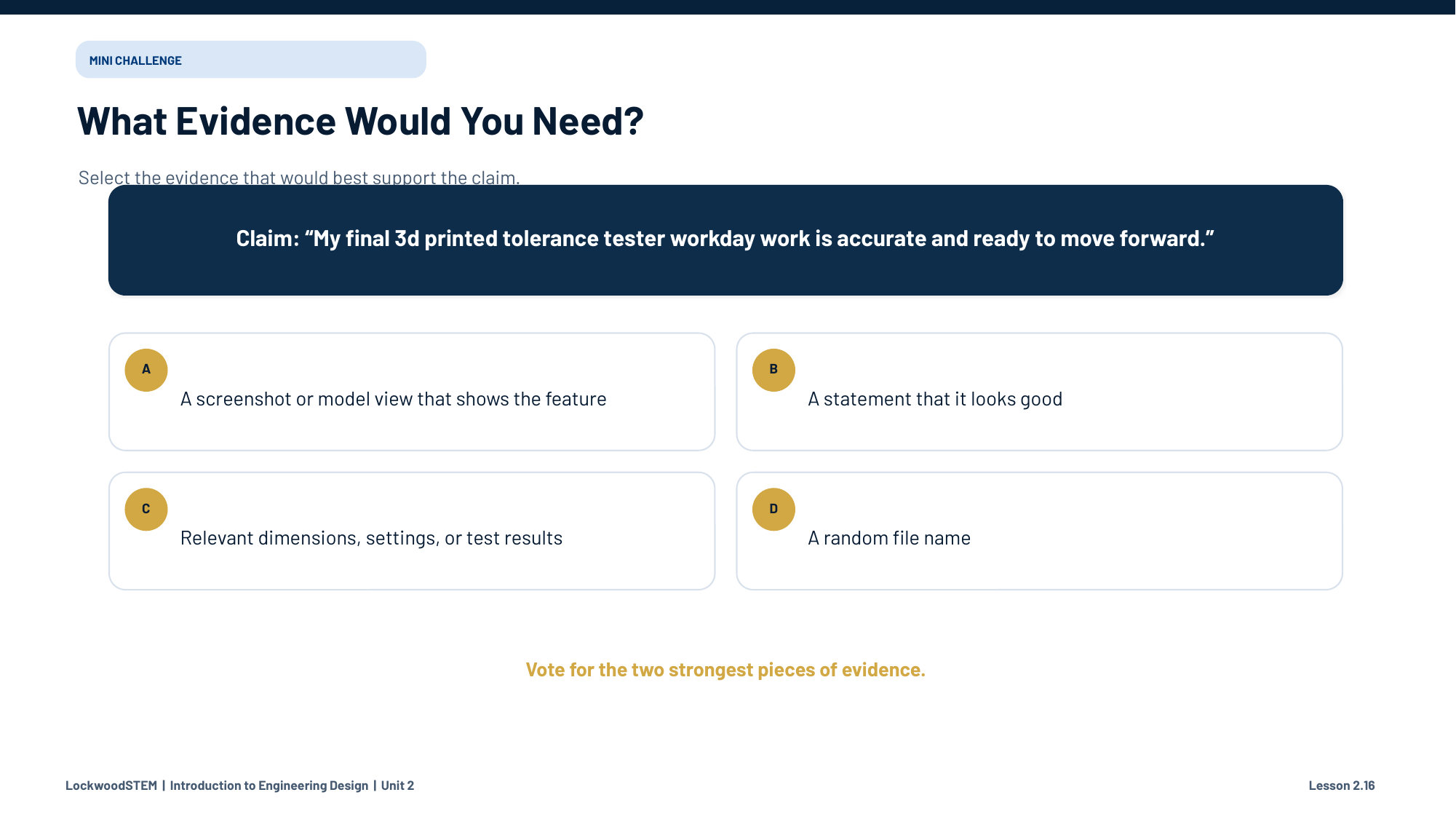

MINI CHALLENGE
What Evidence Would You Need?
Select the evidence that would best support the claim.

Claim: “My final 3d printed tolerance tester workday work is accurate and ready to move forward.”

A screenshot or model view that shows the feature
A statement that it looks good
A
B

Relevant dimensions, settings, or test results
A random file name
C
D
Vote for the two strongest pieces of evidence.
LockwoodSTEM  |  Introduction to Engineering Design  |  Unit 2
Lesson 2.16